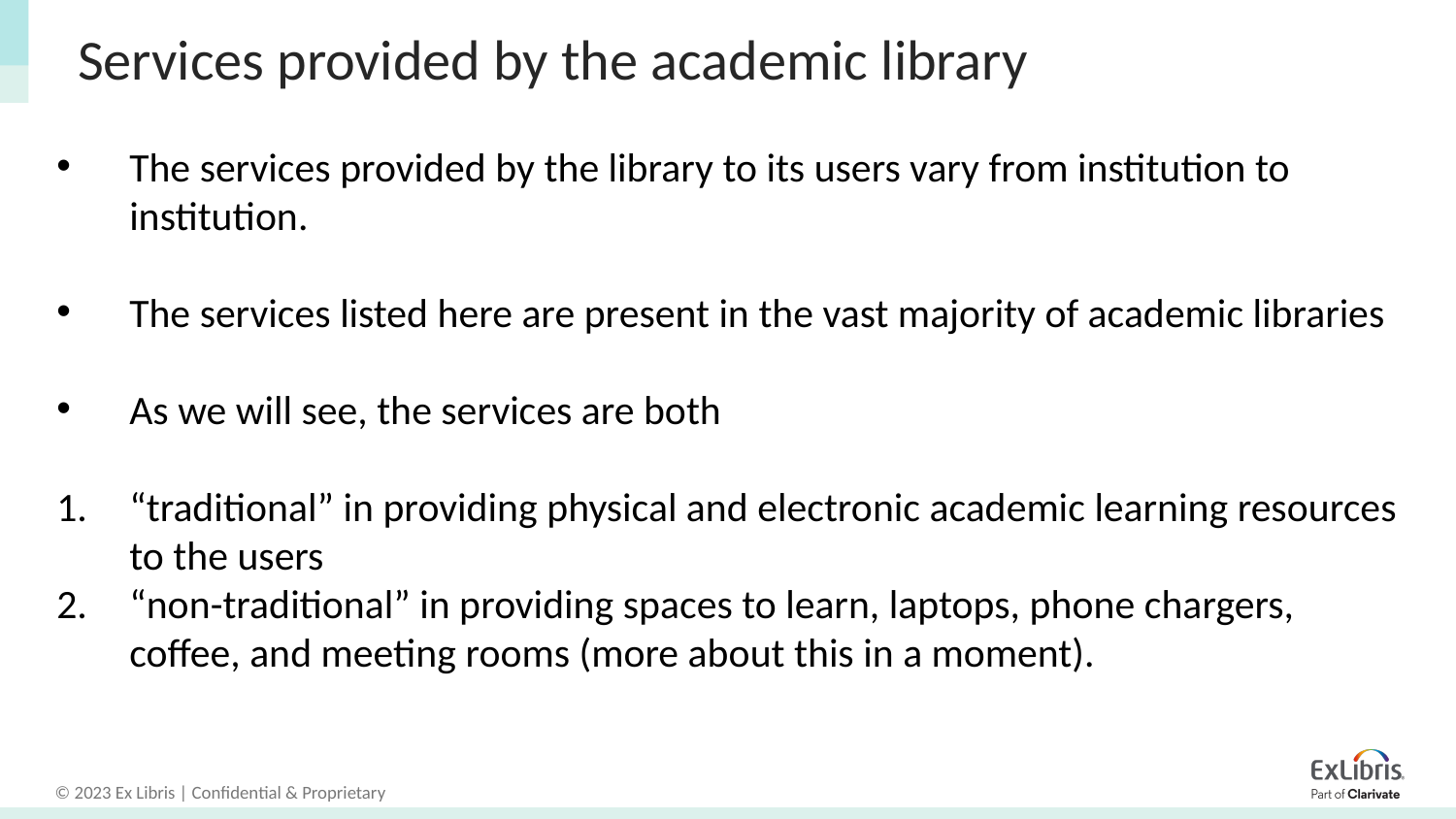

# Services provided by the academic library
The services provided by the library to its users vary from institution to institution.
The services listed here are present in the vast majority of academic libraries
As we will see, the services are both
“traditional” in providing physical and electronic academic learning resources to the users
“non-traditional” in providing spaces to learn, laptops, phone chargers, coffee, and meeting rooms (more about this in a moment).